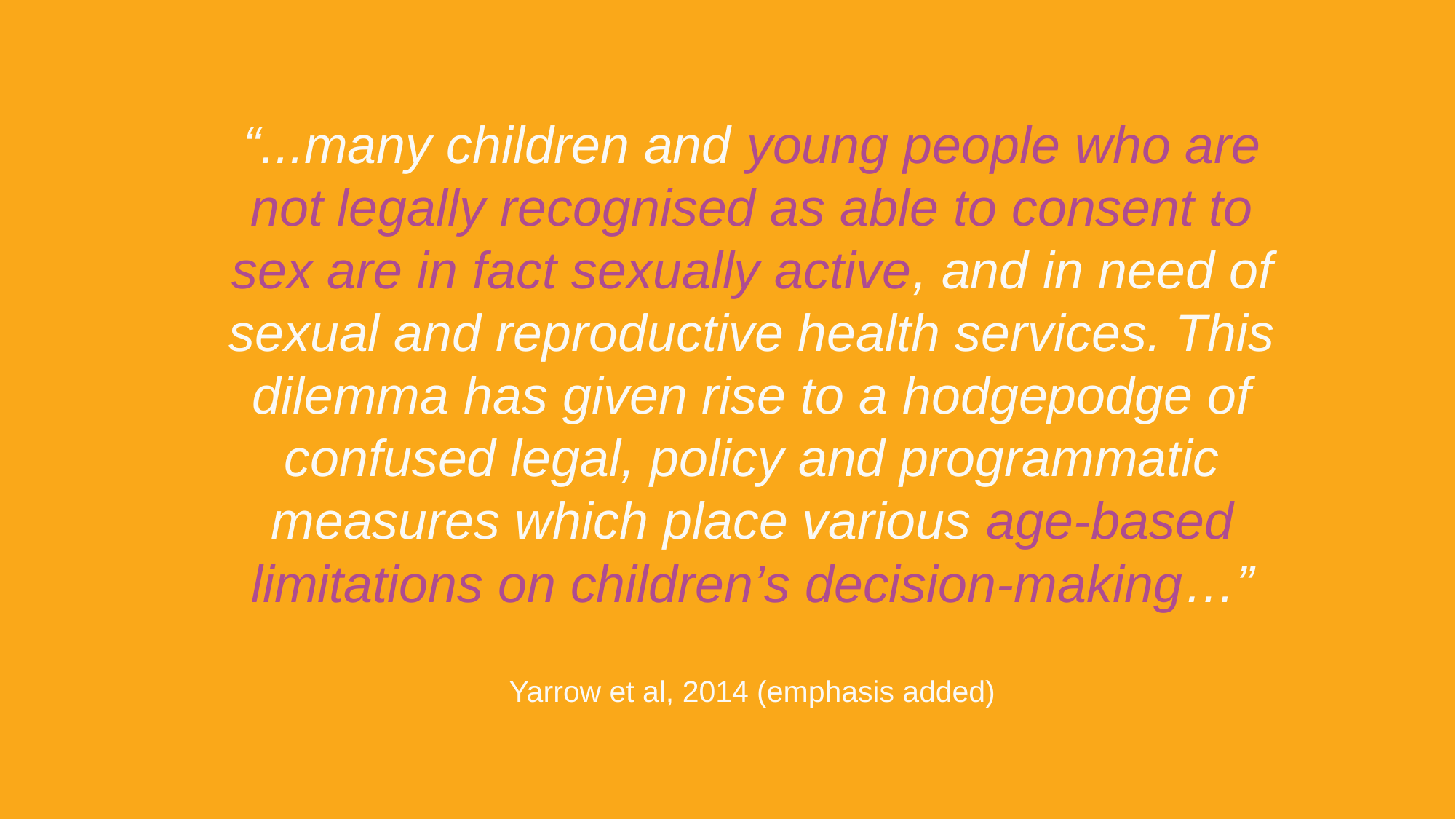

# “...many children and young people who are not legally recognised as able to consent to sex are in fact sexually active, and in need of sexual and reproductive health services. This dilemma has given rise to a hodgepodge of confused legal, policy and programmatic measures which place various age-based limitations on children’s decision-making…”

Yarrow et al, 2014 (emphasis added)